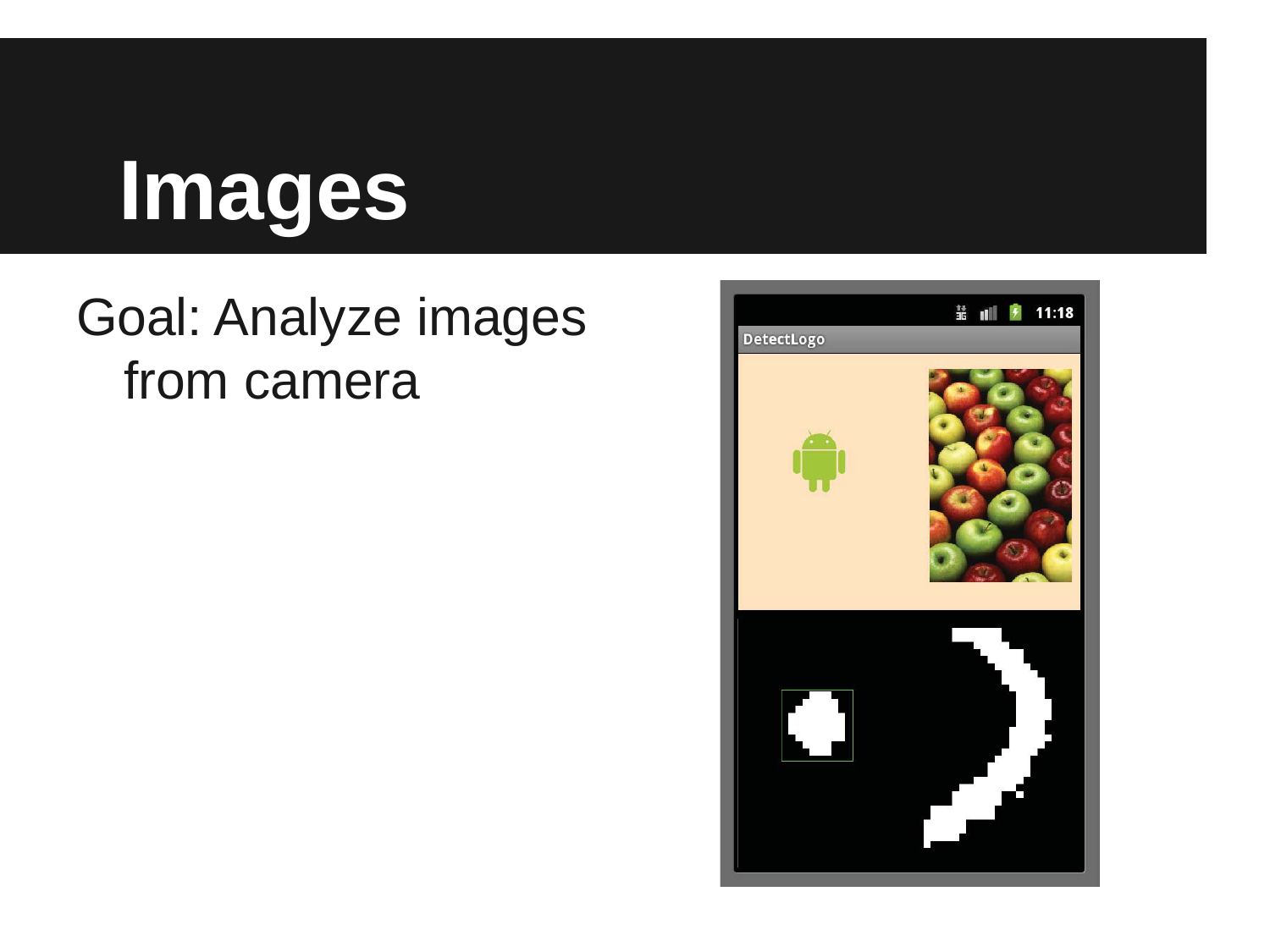

# Images
Goal: Analyze images from camera